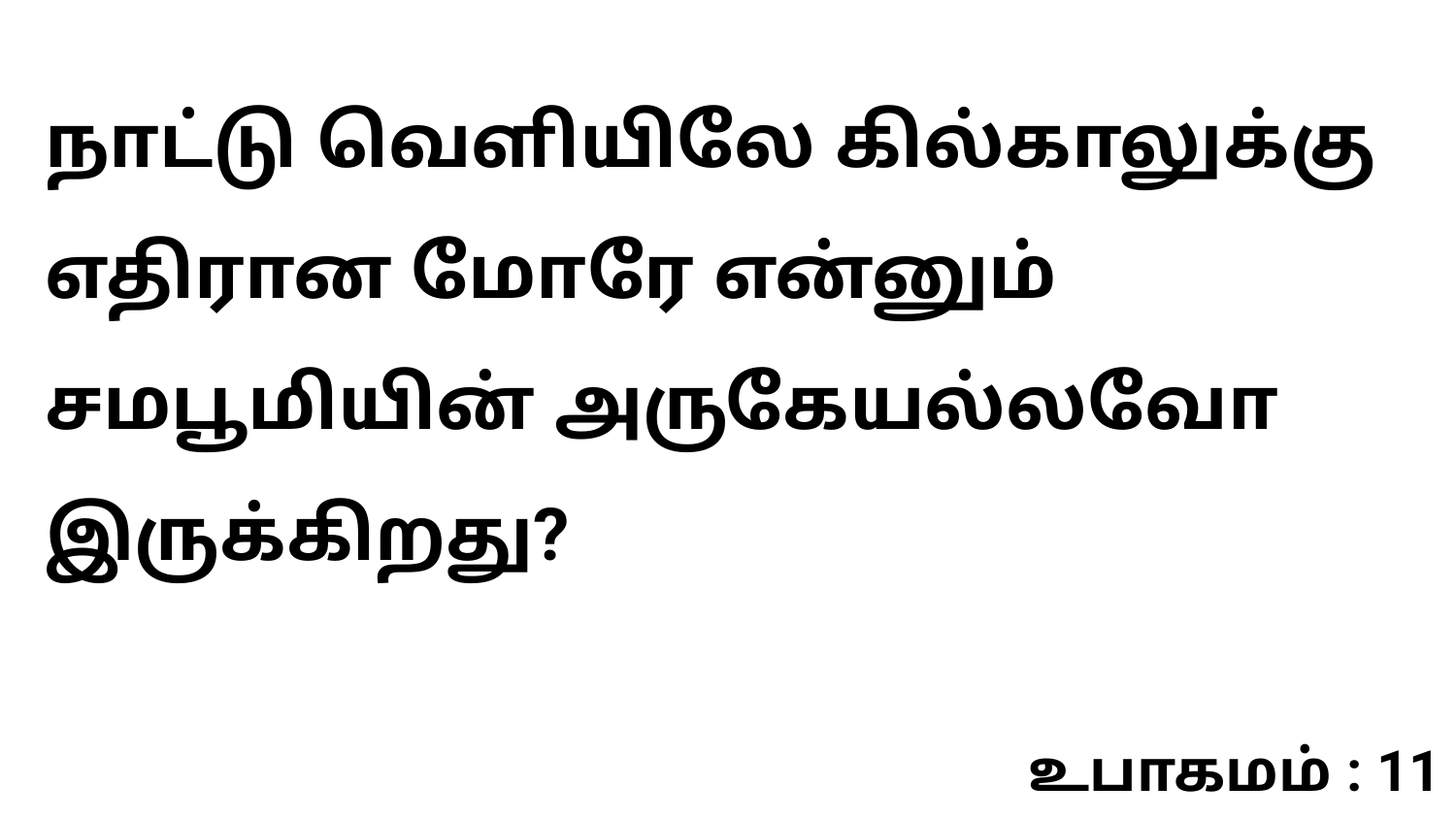

நாட்டு வெளியிலே கில்காலுக்கு எதிரான மோரே என்னும் சமபூமியின் அருகேயல்லவோ இருக்கிறது?
உபாகமம் : 11